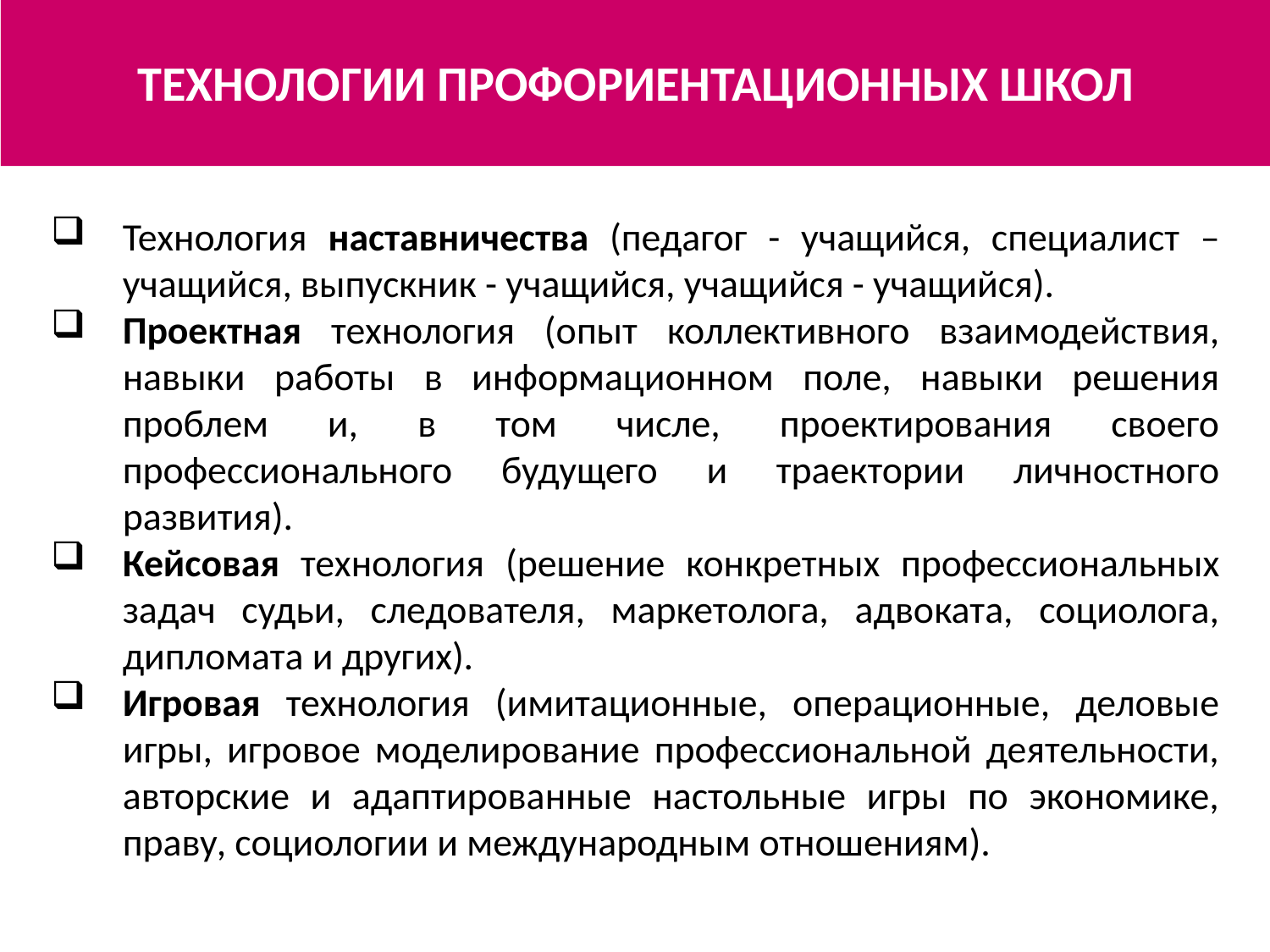

ТЕХНОЛОГИИ ПРОФОРИЕНТАЦИОННЫХ ШКОЛ
Технология наставничества (педагог - учащийся, специалист – учащийся, выпускник - учащийся, учащийся - учащийся).
Проектная технология (опыт коллективного взаимодействия, навыки работы в информационном поле, навыки решения проблем и, в том числе, проектирования своего профессионального будущего и траектории личностного развития).
Кейсовая технология (решение конкретных профессиональных задач судьи, следователя, маркетолога, адвоката, социолога, дипломата и других).
Игровая технология (имитационные, операционные, деловые игры, игровое моделирование профессиональной деятельности, авторские и адаптированные настольные игры по экономике, праву, социологии и международным отношениям).